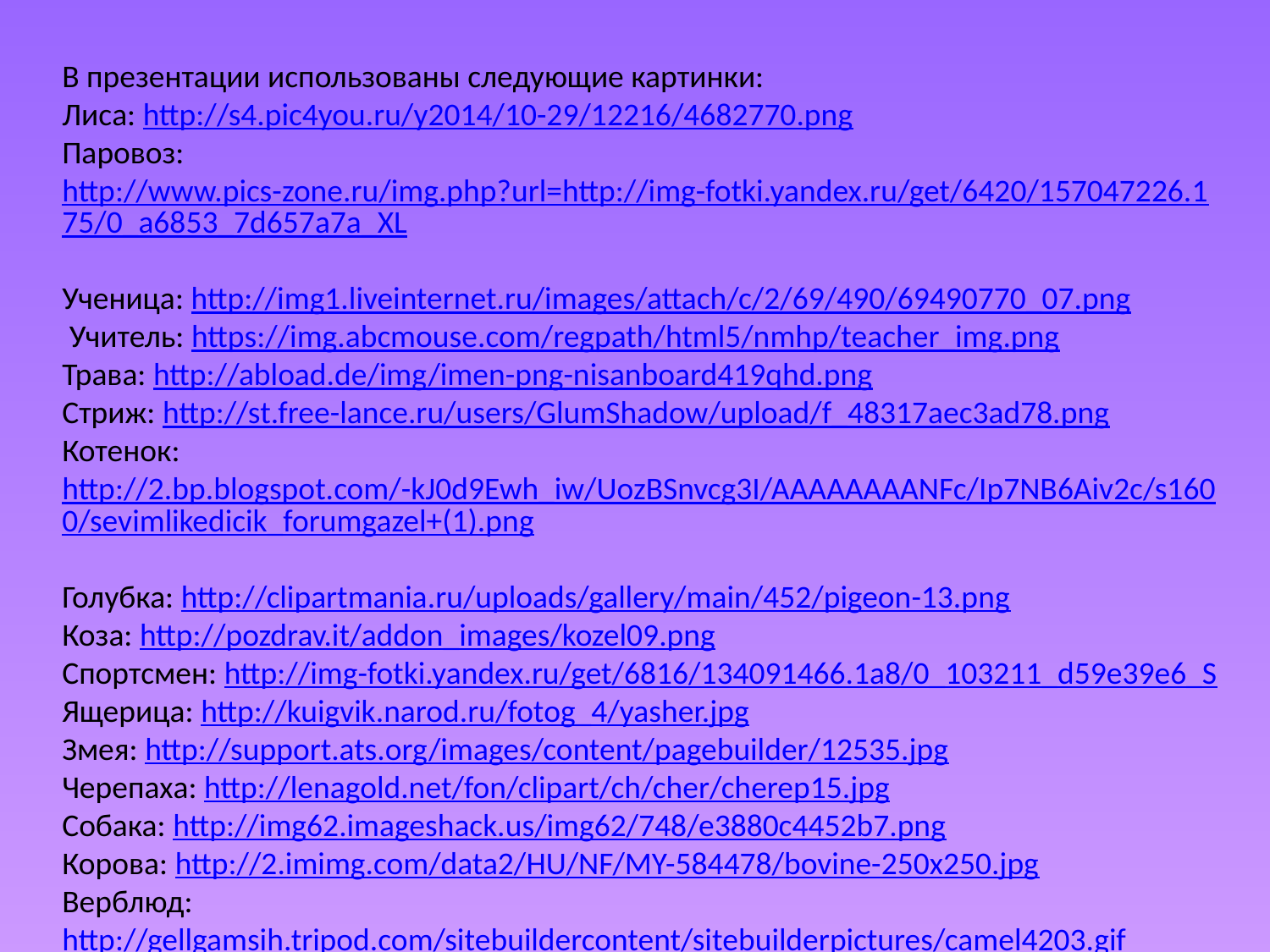

В презентации использованы следующие картинки:
Лиса: http://s4.pic4you.ru/y2014/10-29/12216/4682770.png
Паровоз: http://www.pics-zone.ru/img.php?url=http://img-fotki.yandex.ru/get/6420/157047226.175/0_a6853_7d657a7a_XL
Ученица: http://img1.liveinternet.ru/images/attach/c/2/69/490/69490770_07.png
 Учитель: https://img.abcmouse.com/regpath/html5/nmhp/teacher_img.png
Трава: http://abload.de/img/imen-png-nisanboard419qhd.png
Стриж: http://st.free-lance.ru/users/GlumShadow/upload/f_48317aec3ad78.png
Котенок: http://2.bp.blogspot.com/-kJ0d9Ewh_iw/UozBSnvcg3I/AAAAAAAANFc/Ip7NB6Aiv2c/s1600/sevimlikedicik_forumgazel+(1).png
Голубка: http://clipartmania.ru/uploads/gallery/main/452/pigeon-13.png
Коза: http://pozdrav.it/addon_images/kozel09.png
Спортсмен: http://img-fotki.yandex.ru/get/6816/134091466.1a8/0_103211_d59e39e6_S
Ящерица: http://kuigvik.narod.ru/fotog_4/yasher.jpg
Змея: http://support.ats.org/images/content/pagebuilder/12535.jpg
Черепаха: http://lenagold.net/fon/clipart/ch/cher/cherep15.jpg
Собака: http://img62.imageshack.us/img62/748/e3880c4452b7.png
Корова: http://2.imimg.com/data2/HU/NF/MY-584478/bovine-250x250.jpg
Верблюд: http://gellgamsih.tripod.com/sitebuildercontent/sitebuilderpictures/camel4203.gif